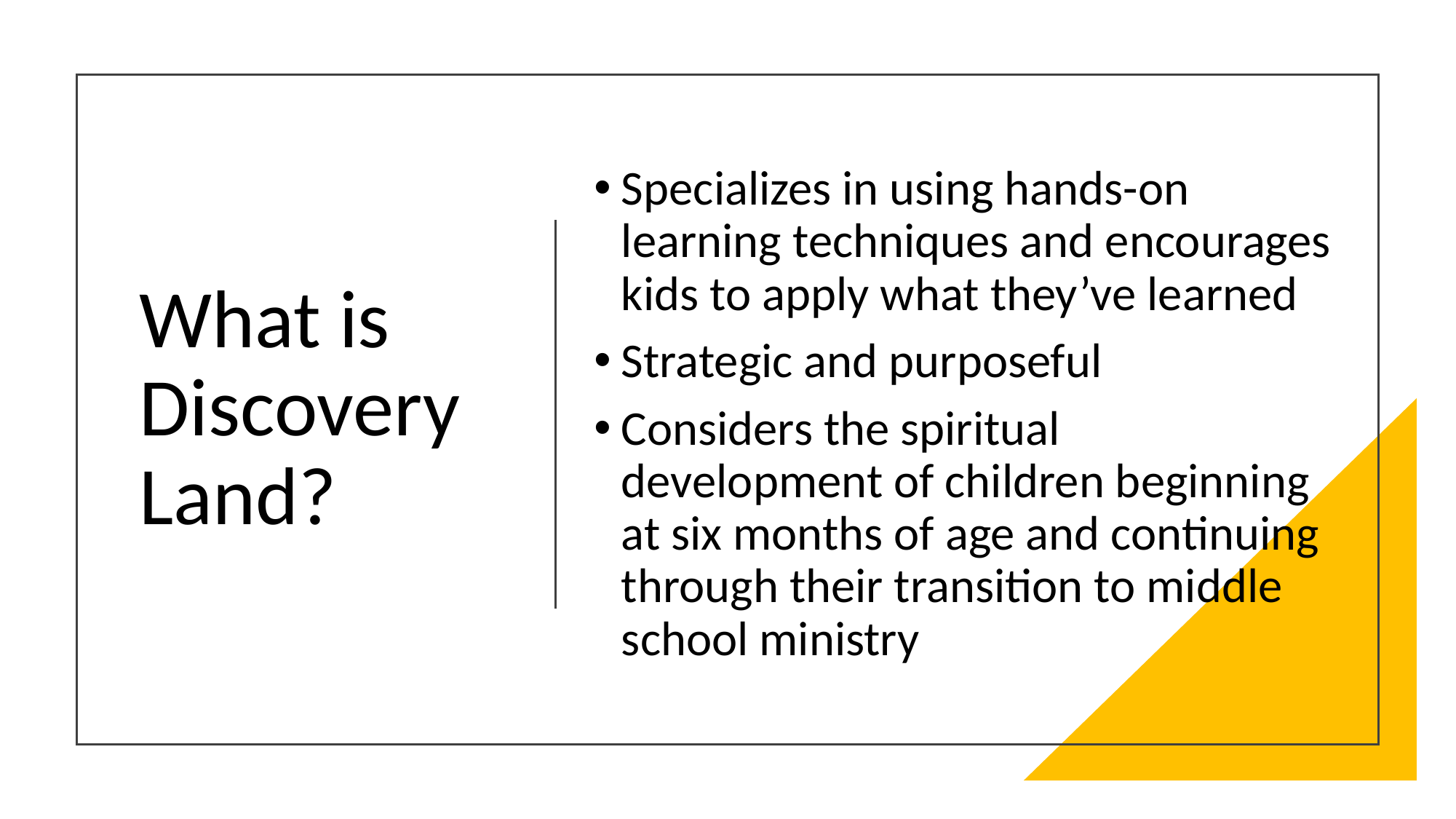

Specializes in using hands-on learning techniques and encourages kids to apply what they’ve learned
Strategic and purposeful
Considers the spiritual development of children beginning at six months of age and continuing through their transition to middle school ministry
# What is Discovery Land?